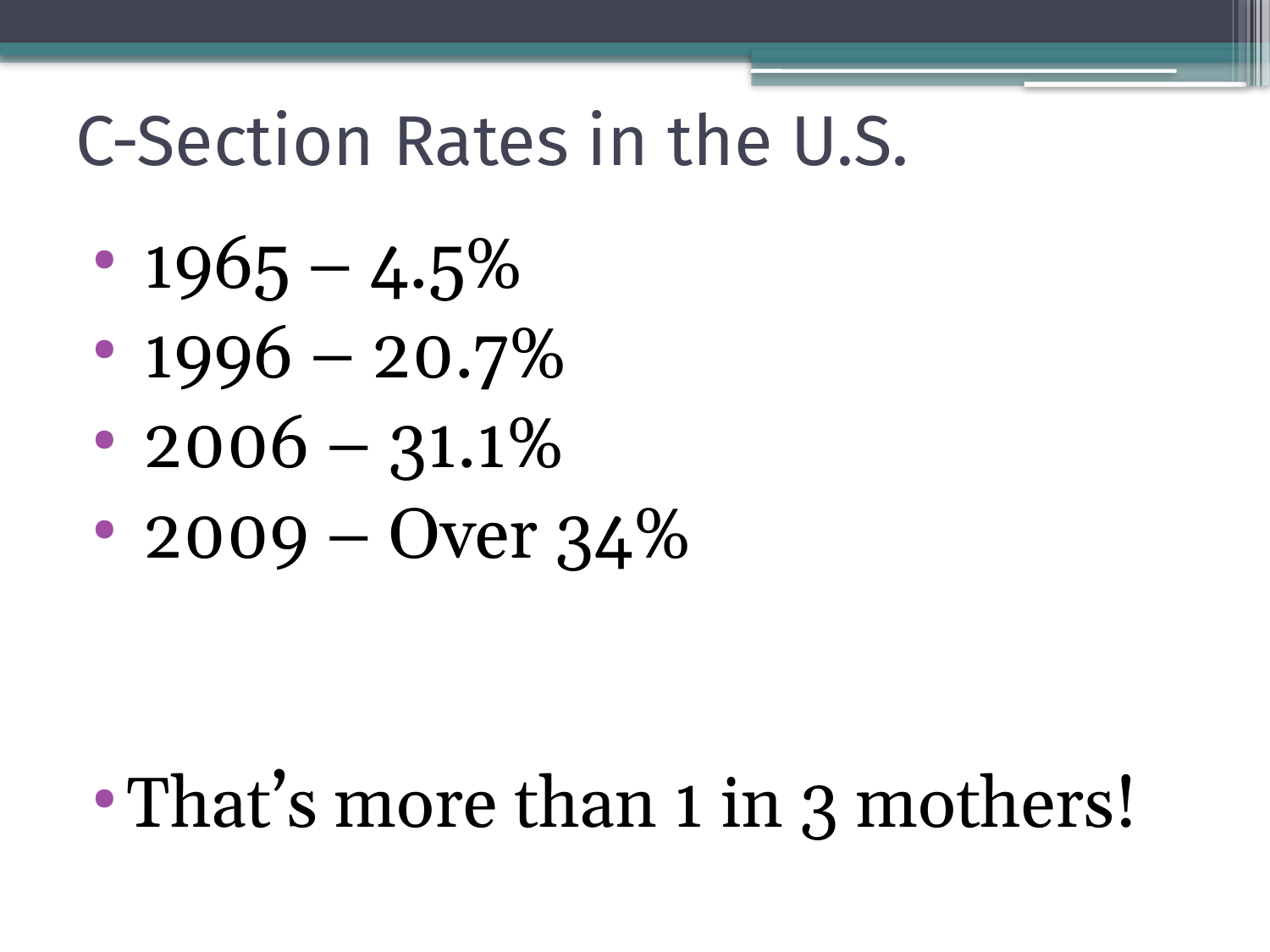

# C-Section Rates in the U.S.
 1965 – 4.5%
 1996 – 20.7%
 2006 – 31.1%
 2009 – Over 34%

That’s more than 1 in 3 mothers!